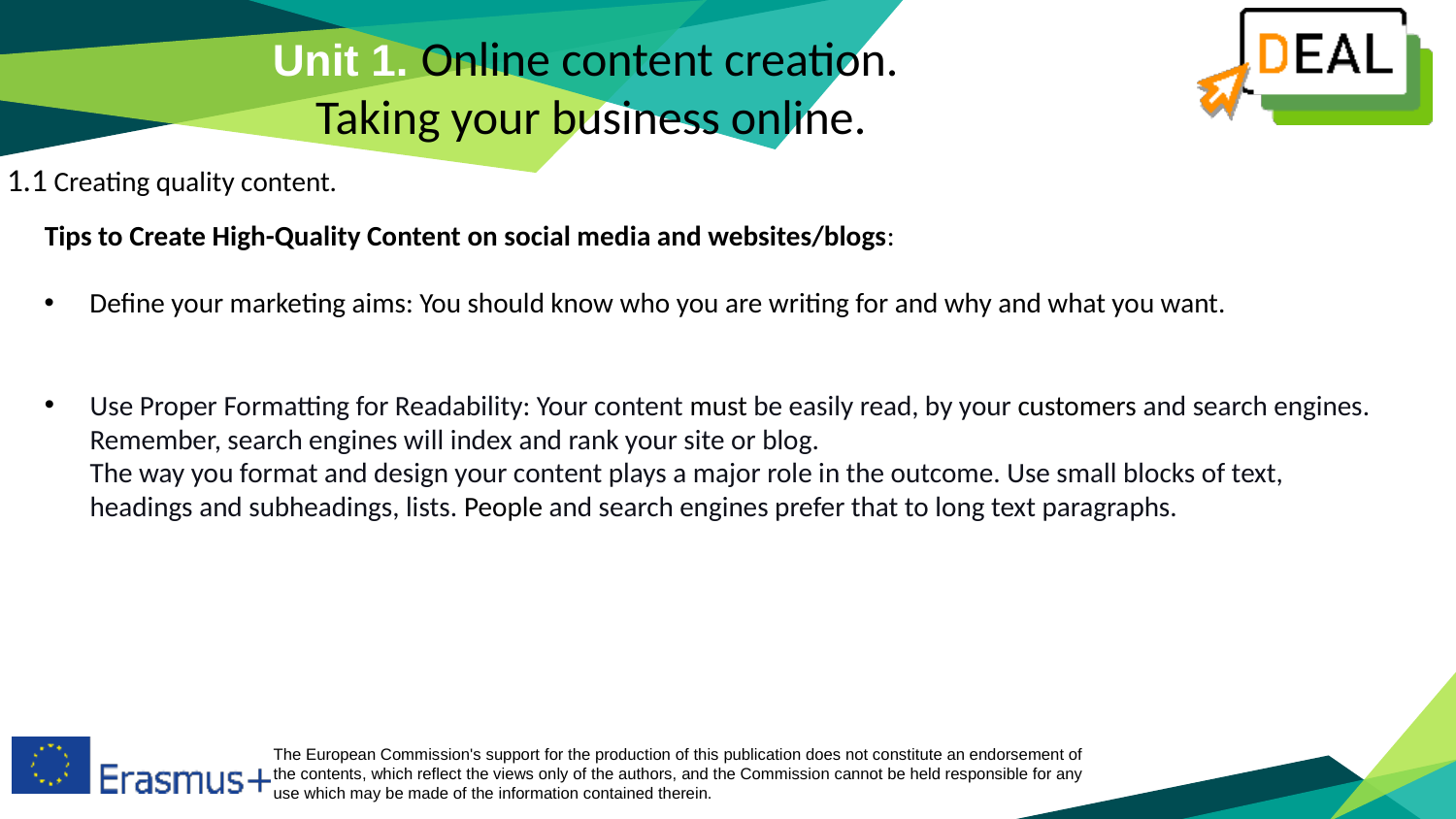

Unit 1. Online content creation.
Taking your business online.
1.1 Creating quality content.

Tips to Create High-Quality Content on social media and websites/blogs:
Define your marketing aims: You should know who you are writing for and why and what you want.
Use Proper Formatting for Readability: Your content must be easily read, by your customers and search engines. Remember, search engines will index and rank your site or blog.
The way you format and design your content plays a major role in the outcome. Use small blocks of text, headings and subheadings, lists. People and search engines prefer that to long text paragraphs.